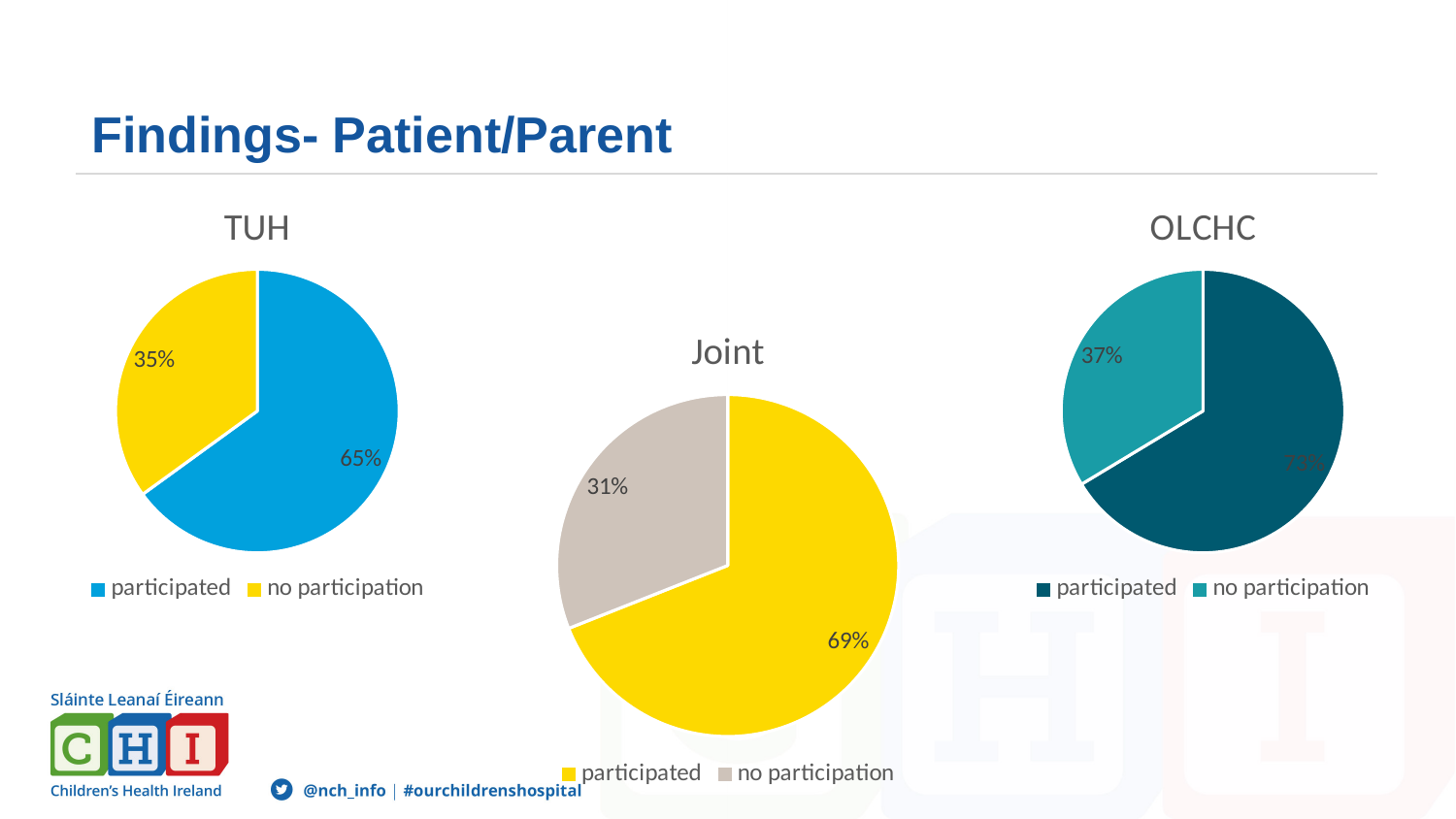

# Findings- Patient/Parent

### Chart:

| Category | TUH |
|---|---|
| participated | 0.65 |
| no participation | 0.35 |
|  | None |
| 4th Qtr | None |

### Chart:

| Category | OLCHC |
|---|---|
| participated | 0.73 |
| no participation | 0.37 |

### Chart:

| Category | Joint |
|---|---|
| participated | 0.69 |
| no participation | 0.31 |